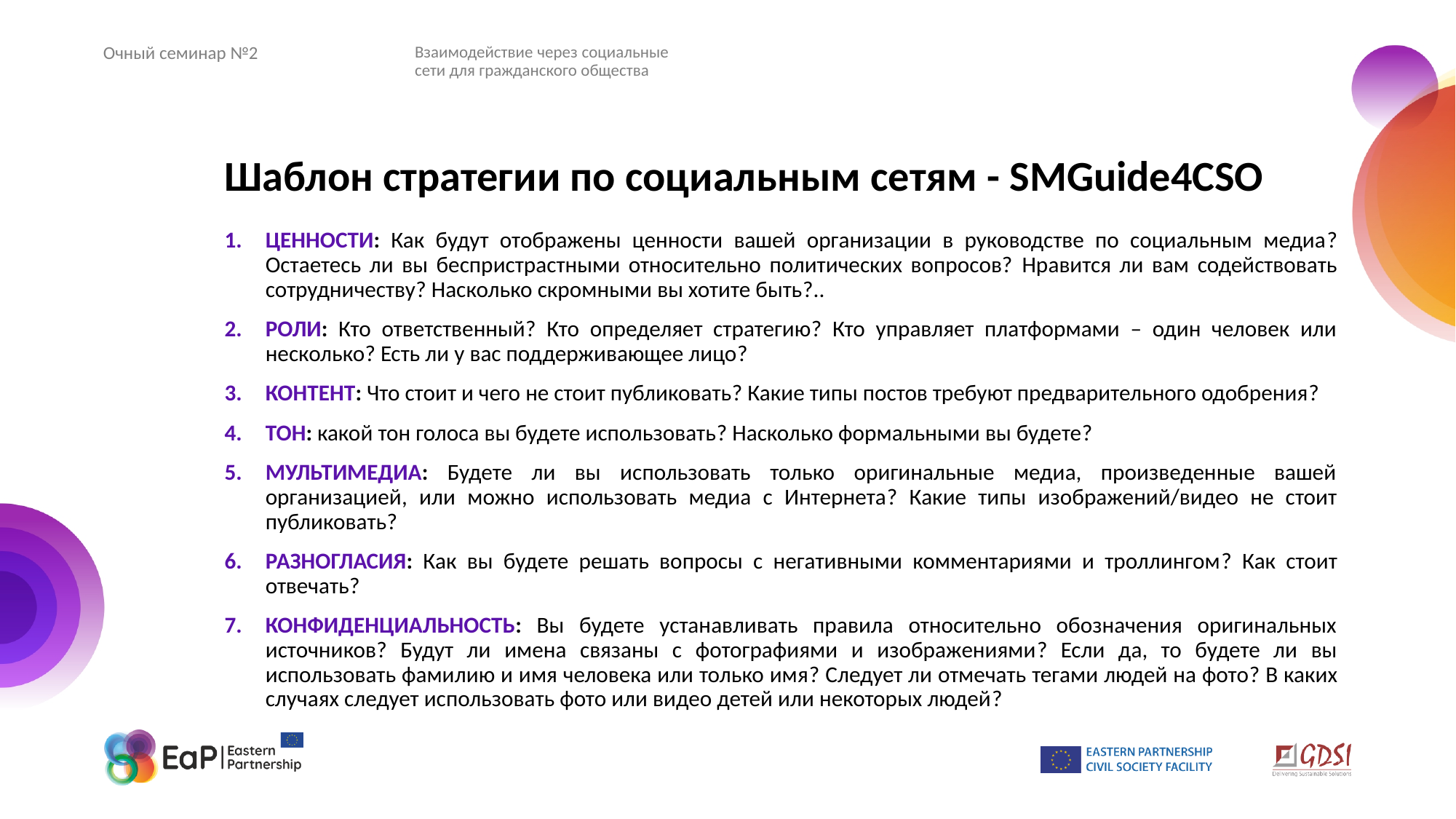

Очный семинар №2
Взаимодействие через социальные сети для гражданского общества
# Шаблон стратегии по социальным сетям - SMGuide4CSO
ЦЕННОСТИ: Как будут отображены ценности вашей организации в руководстве по социальным медиа? Остаетесь ли вы беспристрастными относительно политических вопросов? Нравится ли вам содействовать сотрудничеству? Насколько скромными вы хотите быть?..
РОЛИ: Кто ответственный? Кто определяет стратегию? Кто управляет платформами – один человек или несколько? Есть ли у вас поддерживающее лицо?
КОНТЕНТ: Что стоит и чего не стоит публиковать? Какие типы постов требуют предварительного одобрения?
ТОН: какой тон голоса вы будете использовать? Насколько формальными вы будете?
МУЛЬТИМЕДИА: Будете ли вы использовать только оригинальные медиа, произведенные вашей организацией, или можно использовать медиа с Интернета? Какие типы изображений/видео не стоит публиковать?
РАЗНОГЛАСИЯ: Как вы будете решать вопросы с негативными комментариями и троллингом? Как стоит отвечать?
КОНФИДЕНЦИАЛЬНОСТЬ: Вы будете устанавливать правила относительно обозначения оригинальных источников? Будут ли имена связаны с фотографиями и изображениями? Если да, то будете ли вы использовать фамилию и имя человека или только имя? Следует ли отмечать тегами людей на фото? В каких случаях следует использовать фото или видео детей или некоторых людей?